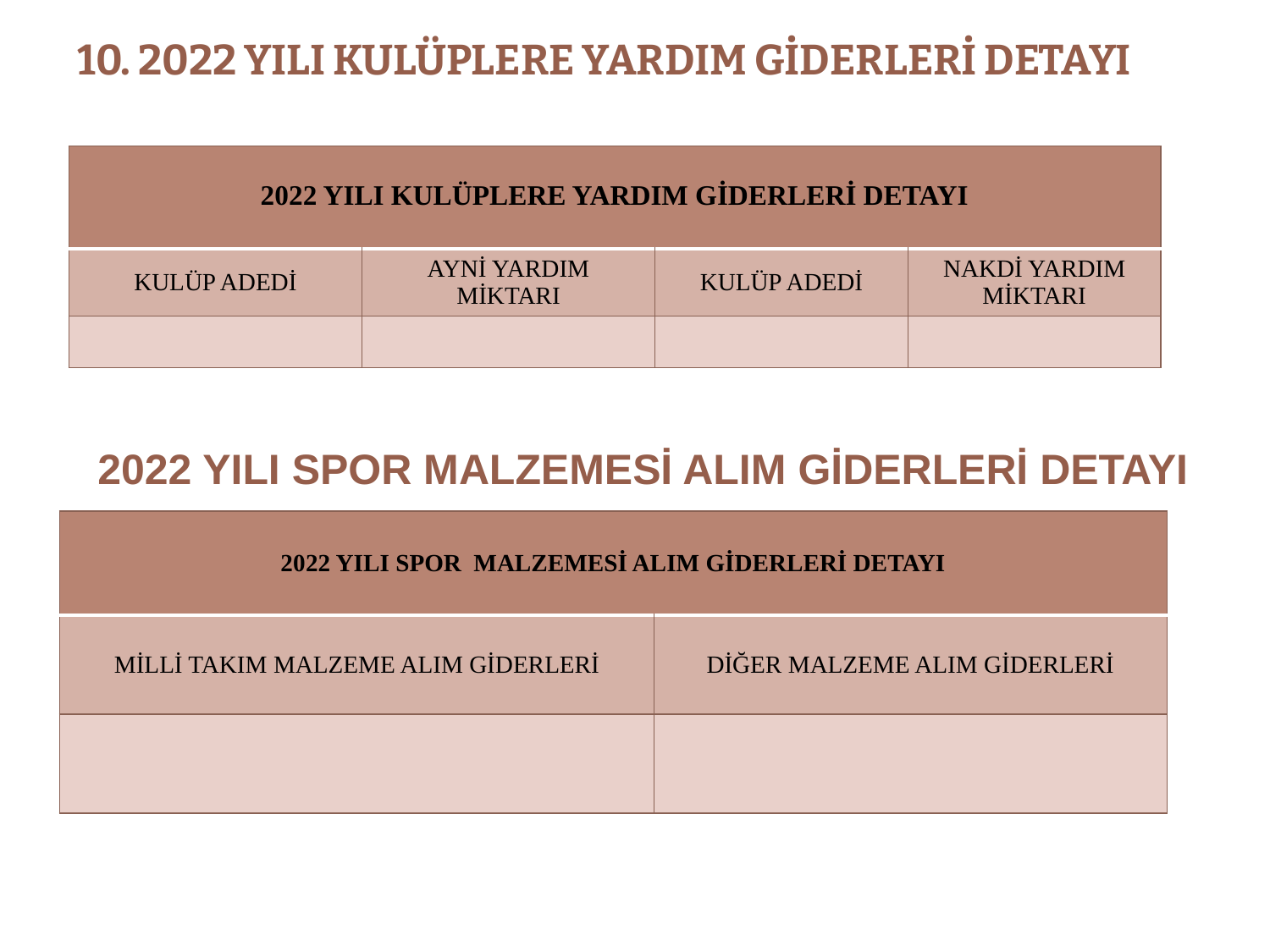

# 10. 2022 YILI KULÜPLERE YARDIM GİDERLERİ DETAYI
| 2022 YILI KULÜPLERE YARDIM GİDERLERİ DETAYI |  |  |  |
| --- | --- | --- | --- |
| KULÜP ADEDİ | AYNİ YARDIM MİKTARI | KULÜP ADEDİ | NAKDİ YARDIM MİKTARI |
|  |  |  |  |
2022 YILI SPOR MALZEMESİ ALIM GİDERLERİ DETAYI
| 2022 YILI SPOR MALZEMESİ ALIM GİDERLERİ DETAYI |  |
| --- | --- |
| MİLLİ TAKIM MALZEME ALIM GİDERLERİ | DİĞER MALZEME ALIM GİDERLERİ |
|  |  |